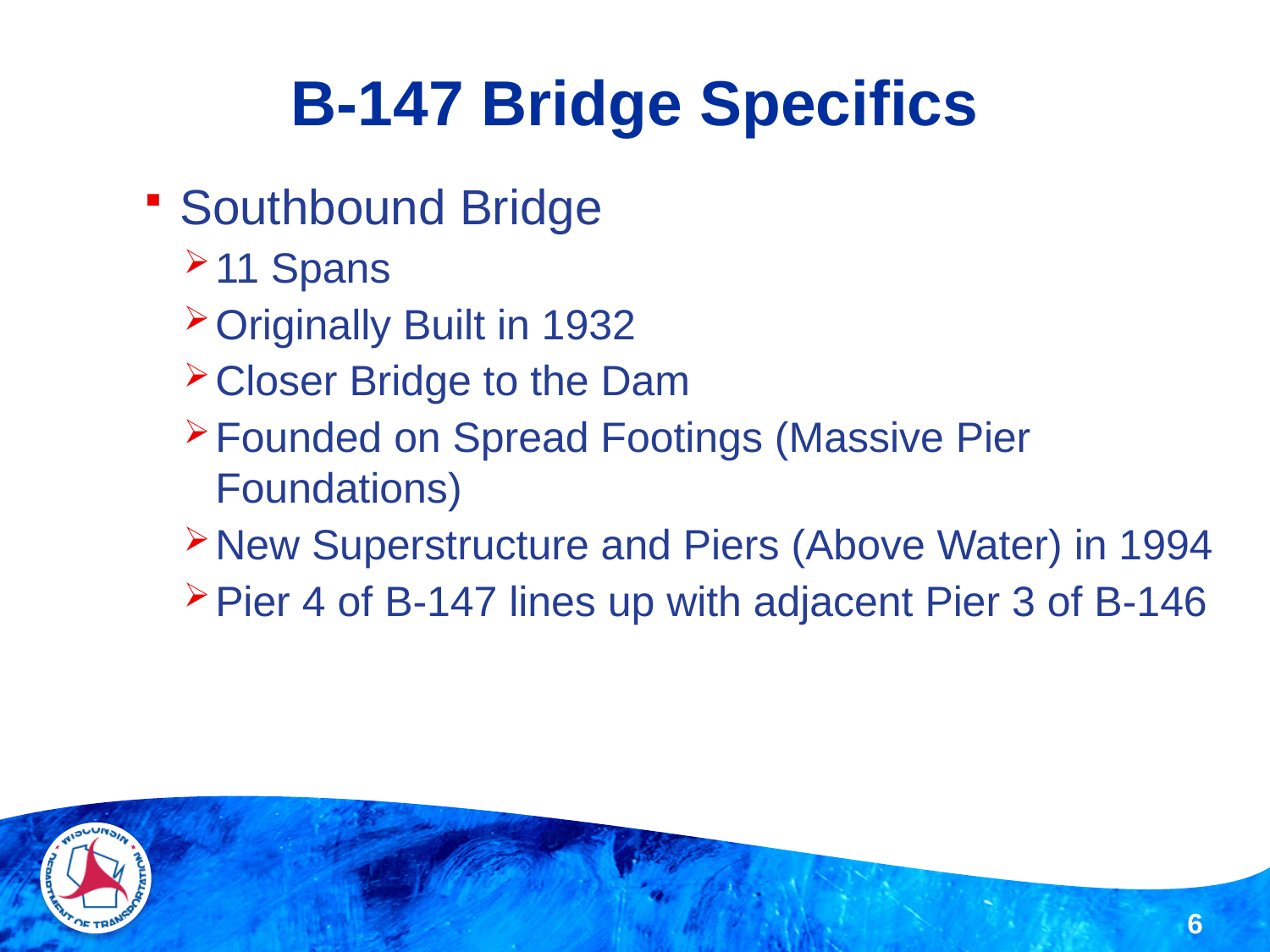

# B-147 Bridge Specifics
Southbound Bridge
11 Spans
Originally Built in 1932
Closer Bridge to the Dam
Founded on Spread Footings (Massive Pier Foundations)
New Superstructure and Piers (Above Water) in 1994
Pier 4 of B-147 lines up with adjacent Pier 3 of B-146

6